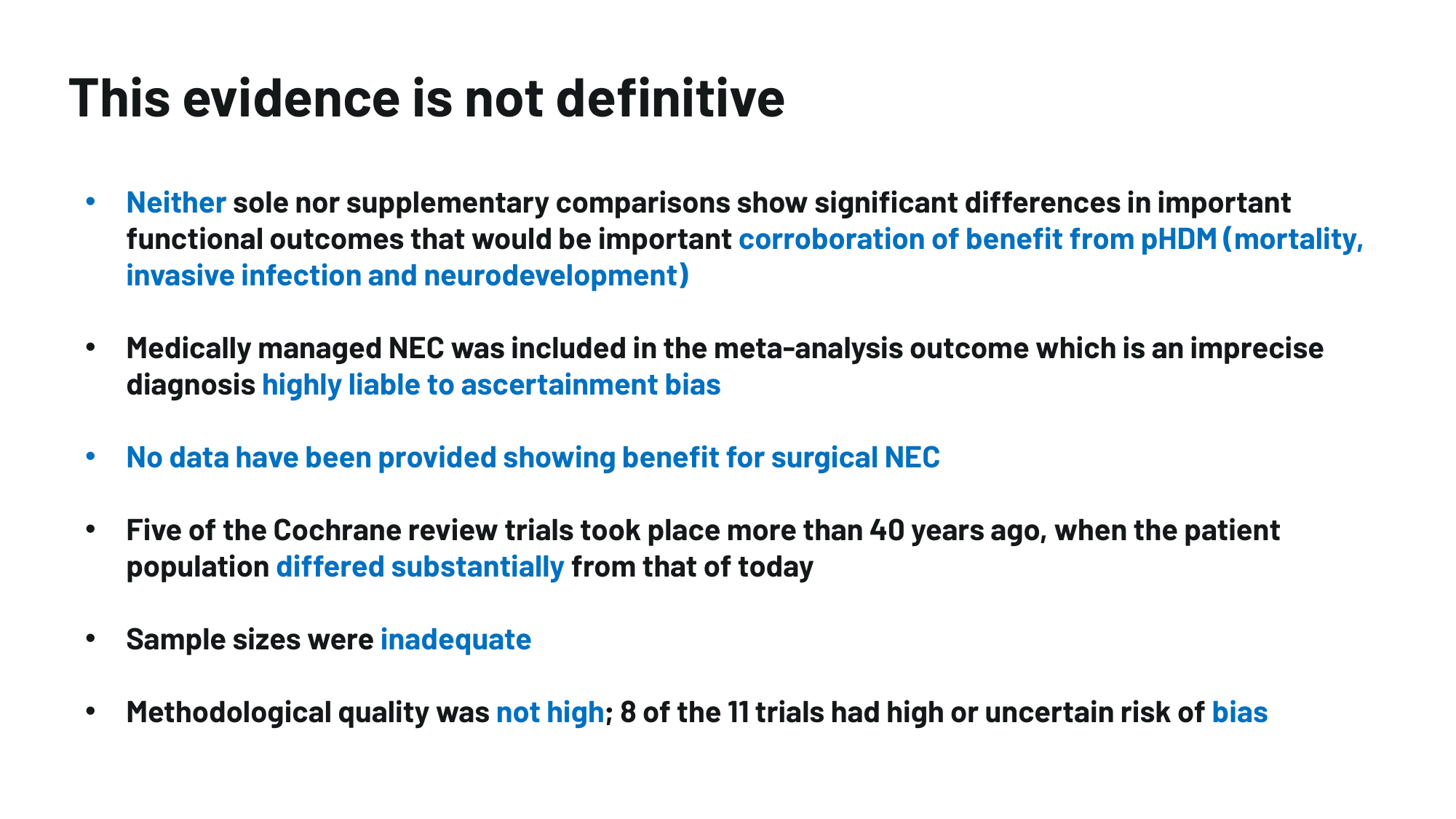

This evidence is not definitive
Neither sole nor supplementary comparisons show significant differences in important functional outcomes that would be important corroboration of benefit from pHDM (mortality, invasive infection and neurodevelopment)
Medically managed NEC was included in the meta-analysis outcome which is an imprecise diagnosis highly liable to ascertainment bias
No data have been provided showing benefit for surgical NEC
Five of the Cochrane review trials took place more than 40 years ago, when the patient population differed substantially from that of today
Sample sizes were inadequate
Methodological quality was not high; 8 of the 11 trials had high or uncertain risk of bias